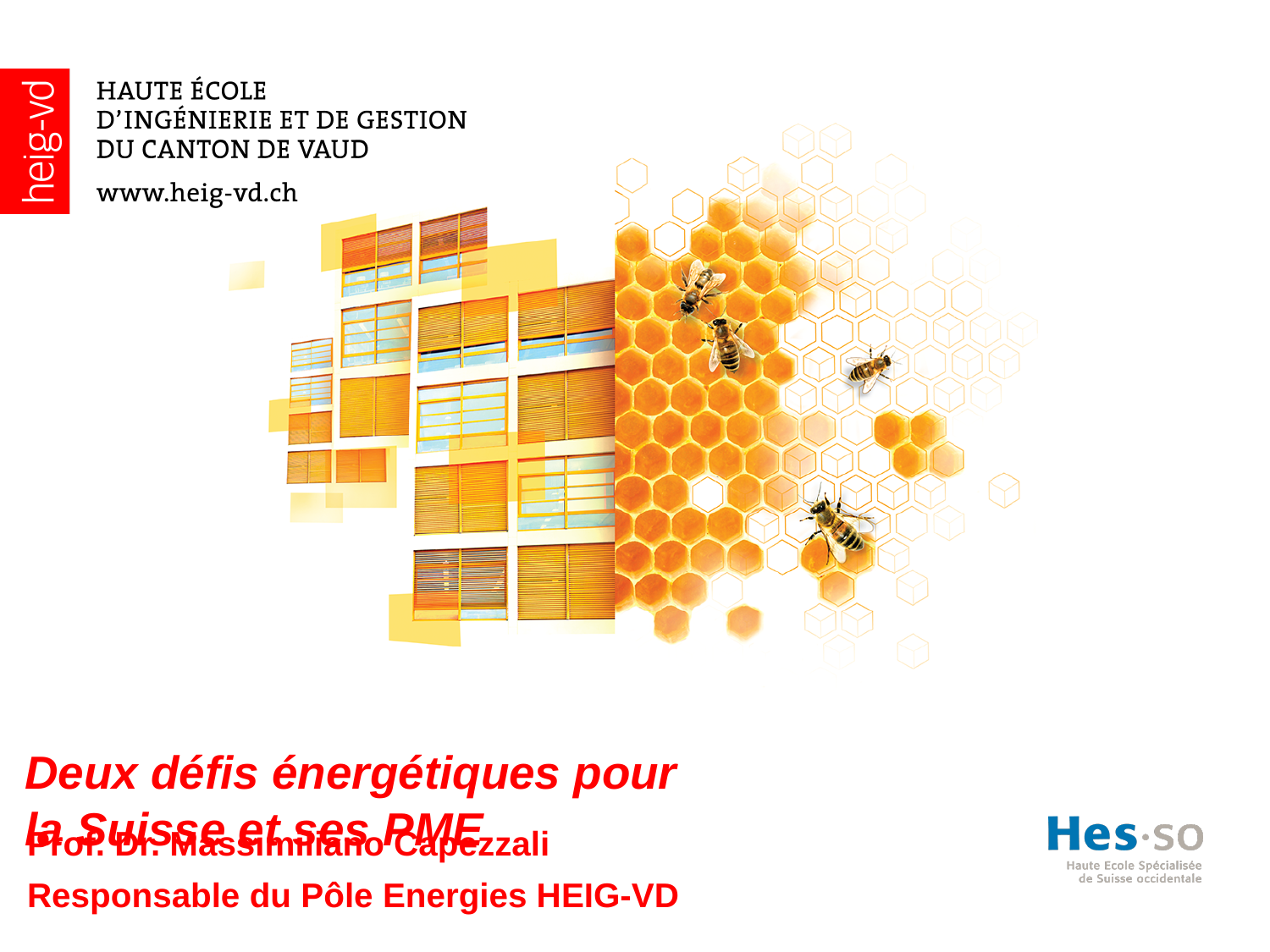

Deux défis énergétiques pour
la Suisse et ses PME

Prof. Dr. Massimiliano Capezzali
Responsable du Pôle Energies HEIG-VD